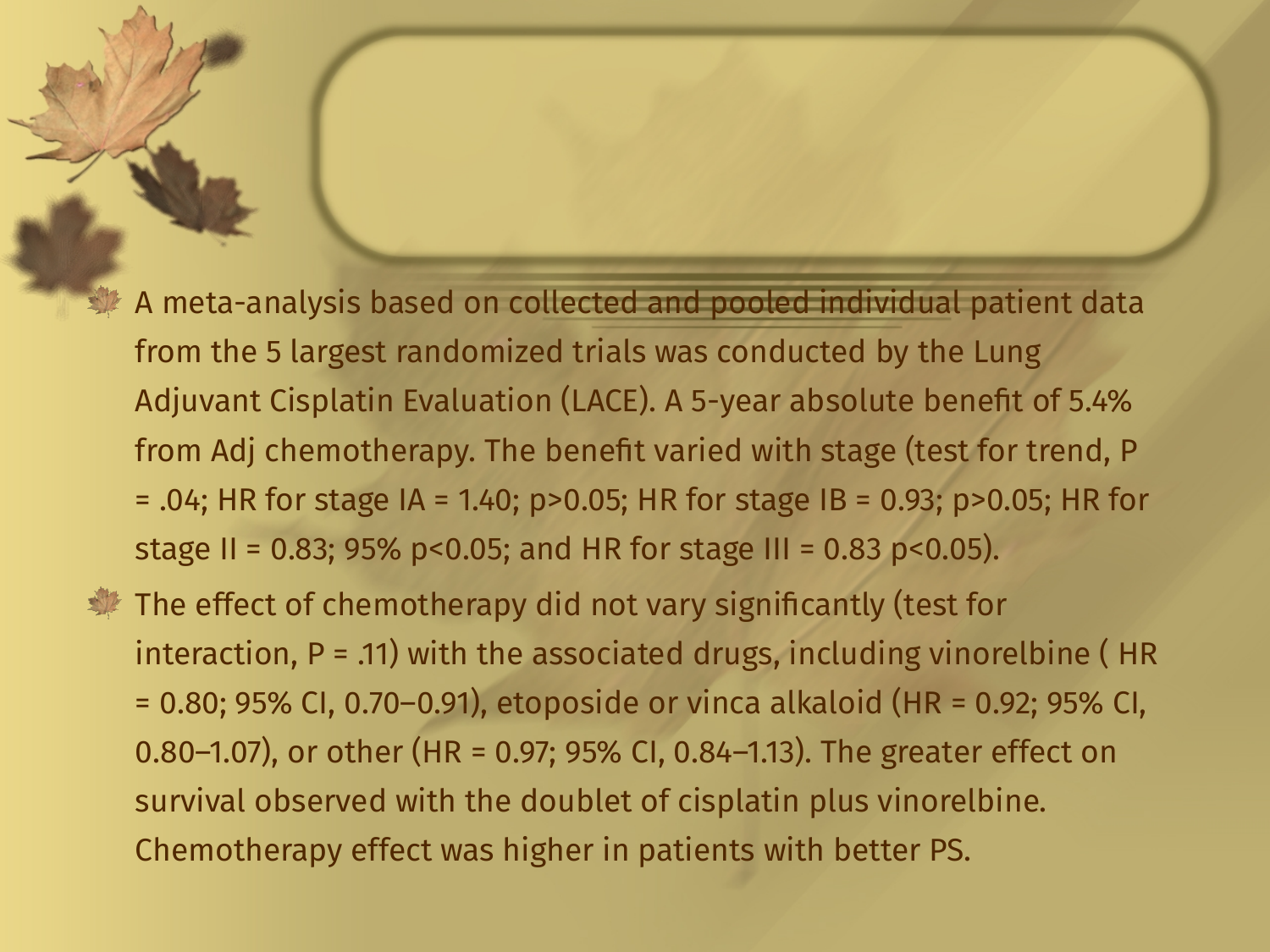

#
A meta-analysis based on collected and pooled individual patient data from the 5 largest randomized trials was conducted by the Lung Adjuvant Cisplatin Evaluation (LACE). A 5-year absolute benefit of 5.4% from Adj chemotherapy. The benefit varied with stage (test for trend, P = .04; HR for stage IA = 1.40; p>0.05; HR for stage IB = 0.93; p>0.05; HR for stage II = 0.83; 95% p<0.05; and HR for stage III = 0.83 p<0.05).
The effect of chemotherapy did not vary significantly (test for interaction, P = .11) with the associated drugs, including vinorelbine ( HR = 0.80; 95% CI, 0.70–0.91), etoposide or vinca alkaloid (HR = 0.92; 95% CI, 0.80–1.07), or other (HR = 0.97; 95% CI, 0.84–1.13). The greater effect on survival observed with the doublet of cisplatin plus vinorelbine. Chemotherapy effect was higher in patients with better PS.